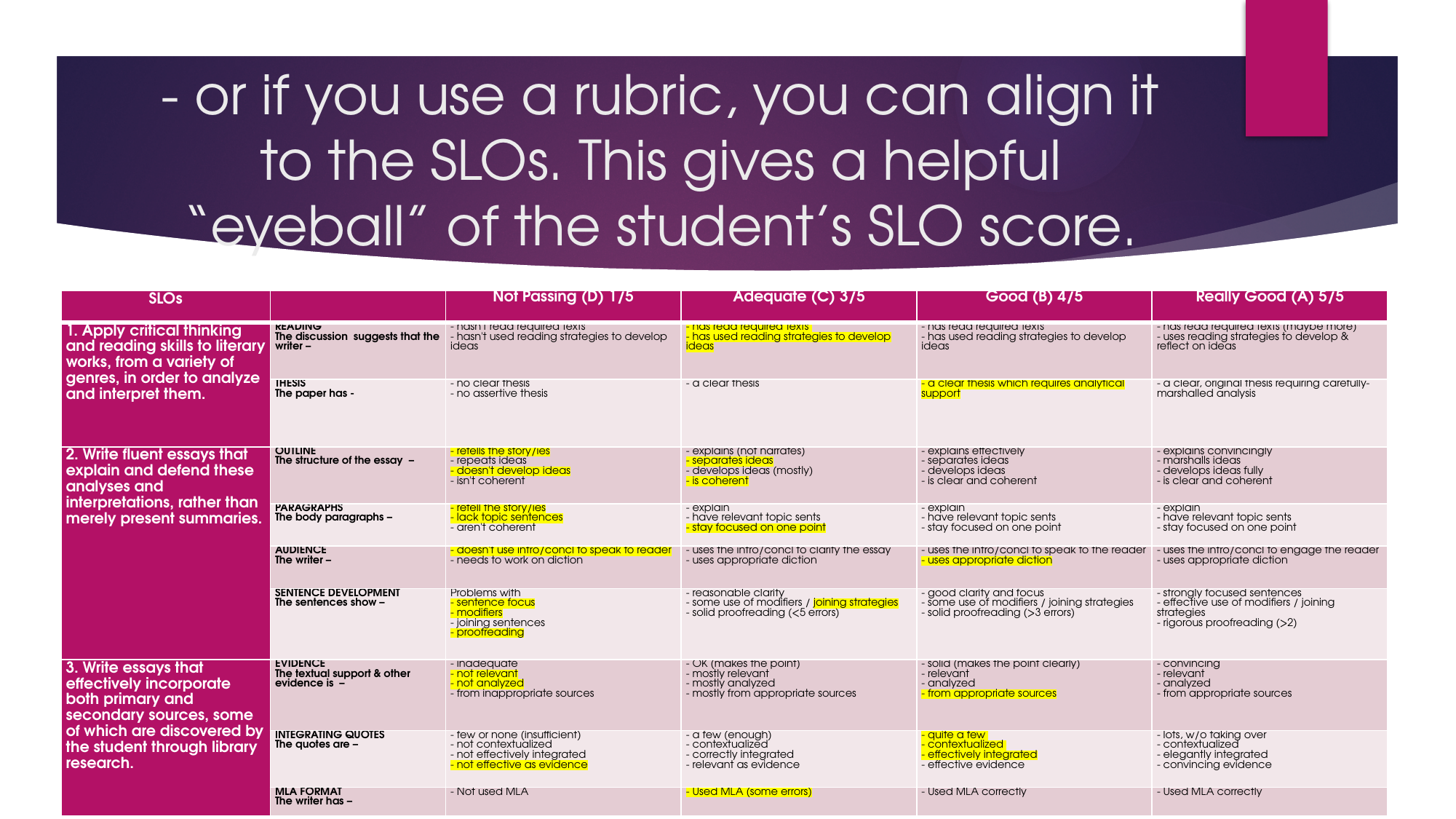

# - or if you use a rubric, you can align it to the SLOs. This gives a helpful “eyeball” of the student’s SLO score.
| SLOs |  | Not Passing (D) 1/5 | Adequate (C) 3/5 | Good (B) 4/5 | Really Good (A) 5/5 |
| --- | --- | --- | --- | --- | --- |
| 1. Apply critical thinking and reading skills to literary works, from a variety of genres, in order to analyze and interpret them. | READING The discussion suggests that the writer – | - hasn't read required texts - hasn't used reading strategies to develop ideas | - has read required texts - has used reading strategies to develop ideas | - has read required texts - has used reading strategies to develop ideas | - has read required texts (maybe more) - uses reading strategies to develop & reflect on ideas |
|  | THESIS The paper has - | - no clear thesis - no assertive thesis | - a clear thesis | - a clear thesis which requires analytical support | - a clear, original thesis requiring carefully-marshalled analysis |
| 2. Write fluent essays that explain and defend these analyses and interpretations, rather than merely present summaries. | OUTLINE The structure of the essay – | - retells the story/ies - repeats ideas - doesn't develop ideas - isn't coherent | - explains (not narrates) - separates ideas - develops ideas (mostly) - is coherent | - explains effectively - separates ideas - develops ideas - is clear and coherent | - explains convincingly - marshalls ideas - develops ideas fully - is clear and coherent |
|  | PARAGRAPHS The body paragraphs – | - retell the story/ies - lack topic sentences - aren't coherent | - explain - have relevant topic sents - stay focused on one point | - explain - have relevant topic sents - stay focused on one point | - explain - have relevant topic sents - stay focused on one point |
|  | AUDIENCE The writer – | - doesn't use intro/concl to speak to reader - needs to work on diction | - uses the intro/concl to clarify the essay - uses appropriate diction | - uses the intro/concl to speak to the reader - uses appropriate diction | - uses the intro/concl to engage the reader - uses appropriate diction |
|  | SENTENCE DEVELOPMENT The sentences show – | Problems with - sentence focus - modifiers - joining sentences - proofreading | - reasonable clarity - some use of modifiers / joining strategies - solid proofreading (<5 errors) | - good clarity and focus - some use of modifiers / joining strategies - solid proofreading (>3 errors) | - strongly focused sentences - effective use of modifiers / joining strategies - rigorous proofreading (>2) |
| 3. Write essays that effectively incorporate both primary and secondary sources, some of which are discovered by the student through library research. | EVIDENCE The textual support & other evidence is – | - inadequate - not relevant - not analyzed - from inappropriate sources | - OK (makes the point) - mostly relevant - mostly analyzed - mostly from appropriate sources | - solid (makes the point clearly) - relevant - analyzed - from appropriate sources | - convincing - relevant - analyzed - from appropriate sources |
|  | INTEGRATING QUOTES The quotes are – | - few or none (insufficient) - not contextualized - not effectively integrated - not effective as evidence | - a few (enough) - contextualized - correctly integrated - relevant as evidence | - quite a few - contextualized - effectively integrated - effective evidence | - lots, w/o taking over - contextualized - elegantly integrated - convincing evidence |
|  | MLA FORMAT The writer has – | - Not used MLA | - Used MLA (some errors) | - Used MLA correctly | - Used MLA correctly |